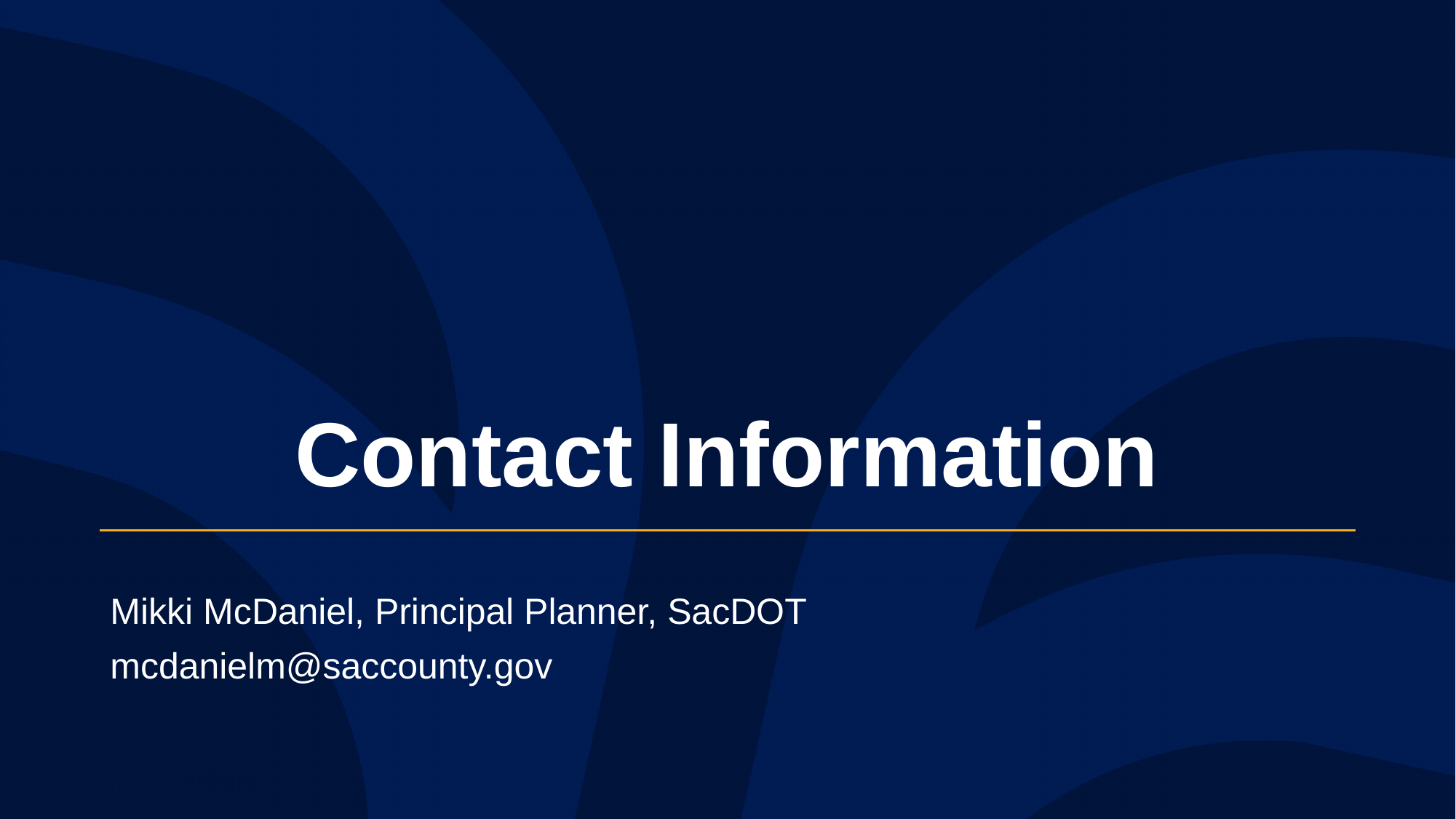

# Contact Information
Mikki McDaniel, Principal Planner, SacDOT
mcdanielm@saccounty.gov